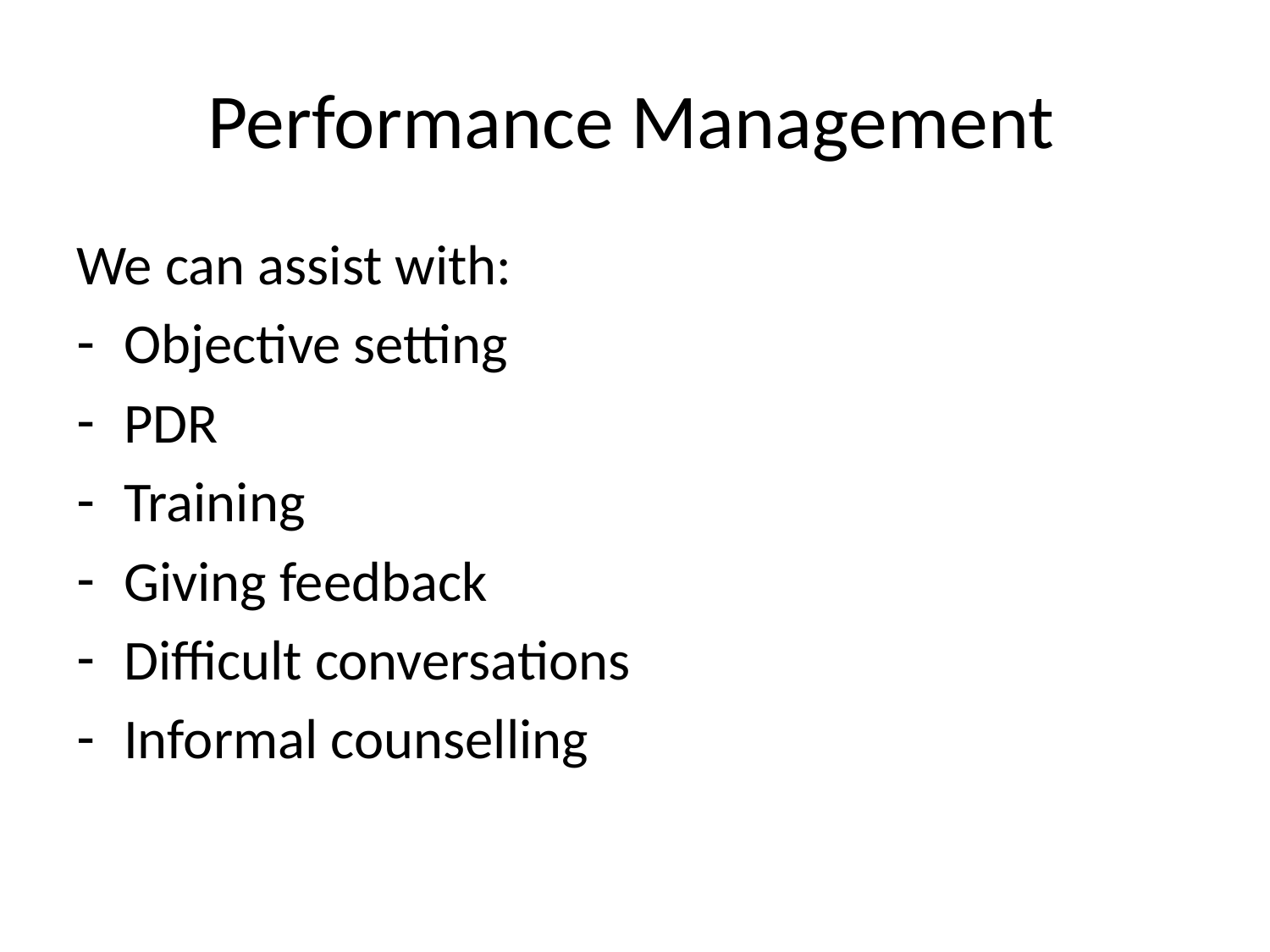

# Performance Management
We can assist with:
Objective setting
PDR
Training
Giving feedback
Difficult conversations
Informal counselling